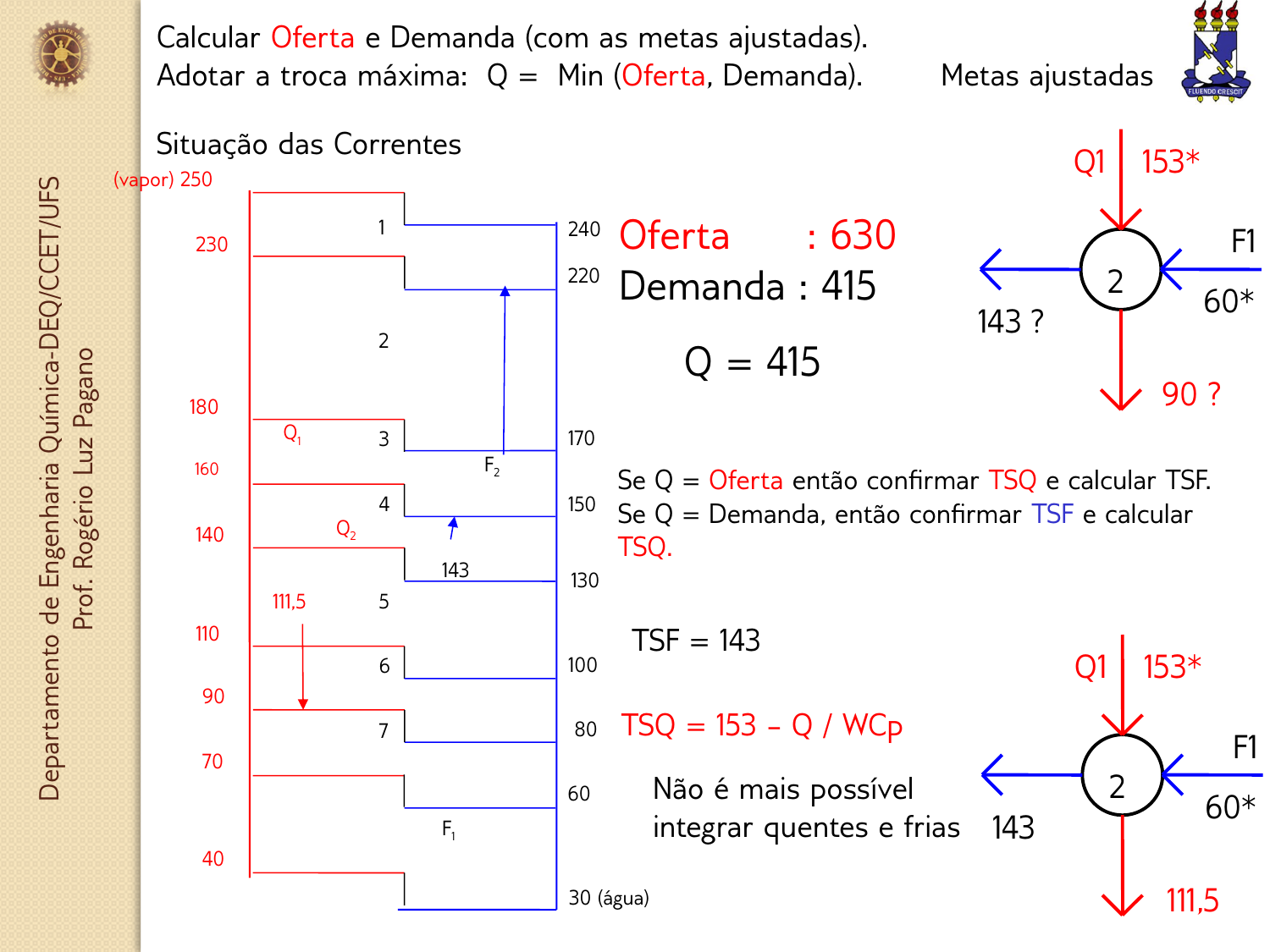

Calcular Oferta e Demanda (com as metas ajustadas).
Adotar a troca máxima:  Q =  Min (Oferta, Demanda).
Metas ajustadas

Q1
153*

F1

2

60*
143 ?

90 ?

Situação das Correntes
(vapor) 250

1
240

 230

220

2
  180
Q1
170

3

F2

 160

4

150
Q2
 140

143
  130
5

111,5
 110

100

6

90

   80

7
70

60

F1
40

30 (água)

Oferta      : 630
Demanda : 415
Q = 415
Se Q = Oferta então confirmar TSQ e calcular TSF.
Se Q = Demanda, então confirmar TSF e calcular TSQ.
TSF = 143

Q1
153*

F1

2

60*
143

111,5

TSQ = 153 – Q / WCp
Não é mais possível integrar quentes e frias